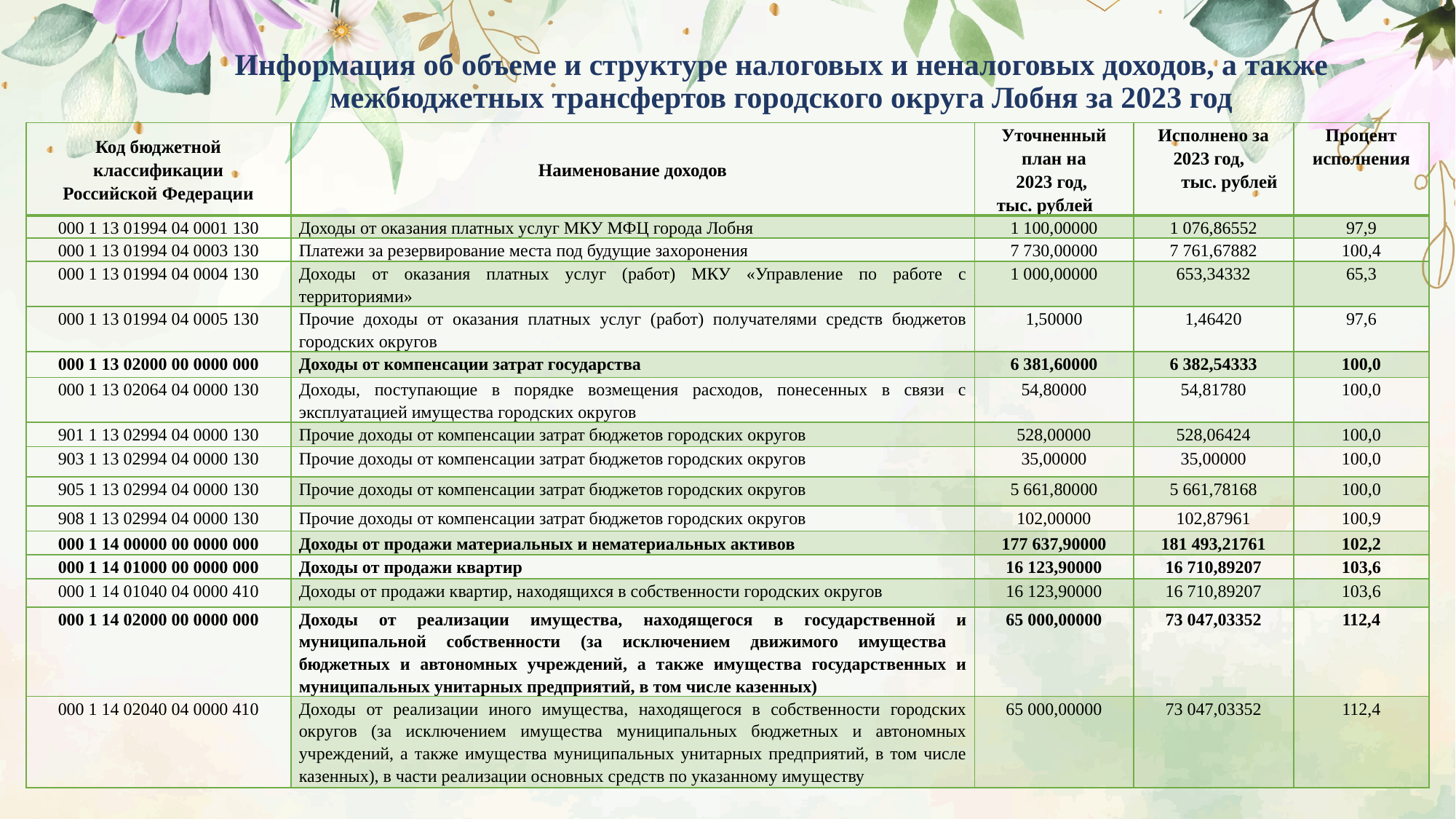

# Информация об объеме и структуре налоговых и неналоговых доходов, а также межбюджетных трансфертов городского округа Лобня за 2023 год
| Код бюджетной классификации Российской Федерации | Наименование доходов | Уточненный план на 2023 год, тыс. рублей | Исполнено за 2023 год, тыс. рублей | Процент исполнения |
| --- | --- | --- | --- | --- |
| 000 1 13 01994 04 0001 130 | Доходы от оказания платных услуг МКУ МФЦ города Лобня | 1 100,00000 | 1 076,86552 | 97,9 |
| 000 1 13 01994 04 0003 130 | Платежи за резервирование места под будущие захоронения | 7 730,00000 | 7 761,67882 | 100,4 |
| 000 1 13 01994 04 0004 130 | Доходы от оказания платных услуг (работ) МКУ «Управление по работе с территориями» | 1 000,00000 | 653,34332 | 65,3 |
| 000 1 13 01994 04 0005 130 | Прочие доходы от оказания платных услуг (работ) получателями средств бюджетов городских округов | 1,50000 | 1,46420 | 97,6 |
| 000 1 13 02000 00 0000 000 | Доходы от компенсации затрат государства | 6 381,60000 | 6 382,54333 | 100,0 |
| 000 1 13 02064 04 0000 130 | Доходы, поступающие в порядке возмещения расходов, понесенных в связи с эксплуатацией имущества городских округов | 54,80000 | 54,81780 | 100,0 |
| 901 1 13 02994 04 0000 130 | Прочие доходы от компенсации затрат бюджетов городских округов | 528,00000 | 528,06424 | 100,0 |
| 903 1 13 02994 04 0000 130 | Прочие доходы от компенсации затрат бюджетов городских округов | 35,00000 | 35,00000 | 100,0 |
| 905 1 13 02994 04 0000 130 | Прочие доходы от компенсации затрат бюджетов городских округов | 5 661,80000 | 5 661,78168 | 100,0 |
| 908 1 13 02994 04 0000 130 | Прочие доходы от компенсации затрат бюджетов городских округов | 102,00000 | 102,87961 | 100,9 |
| 000 1 14 00000 00 0000 000 | Доходы от продажи материальных и нематериальных активов | 177 637,90000 | 181 493,21761 | 102,2 |
| 000 1 14 01000 00 0000 000 | Доходы от продажи квартир | 16 123,90000 | 16 710,89207 | 103,6 |
| 000 1 14 01040 04 0000 410 | Доходы от продажи квартир, находящихся в собственности городских округов | 16 123,90000 | 16 710,89207 | 103,6 |
| 000 1 14 02000 00 0000 000 | Доходы от реализации имущества, находящегося в государственной и муниципальной собственности (за исключением движимого имущества бюджетных и автономных учреждений, а также имущества государственных и муниципальных унитарных предприятий, в том числе казенных) | 65 000,00000 | 73 047,03352 | 112,4 |
| 000 1 14 02040 04 0000 410 | Доходы от реализации иного имущества, находящегося в собственности городских округов (за исключением имущества муниципальных бюджетных и автономных учреждений, а также имущества муниципальных унитарных предприятий, в том числе казенных), в части реализации основных средств по указанному имуществу | 65 000,00000 | 73 047,03352 | 112,4 |